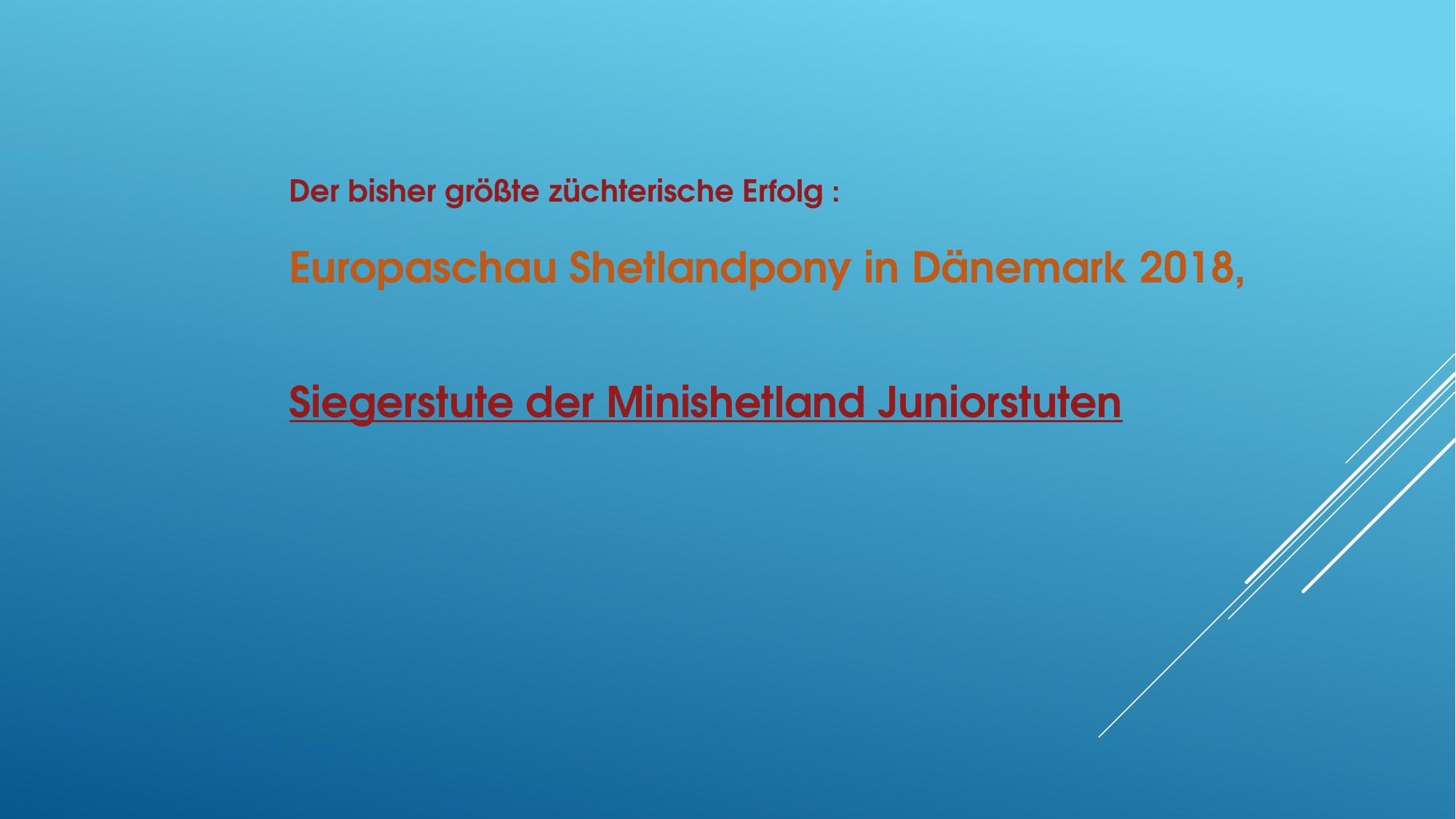

Der bisher größte züchterische Erfolg :

Europaschau Shetlandpony in Dänemark 2018,

Siegerstute der Minishetland Juniorstuten